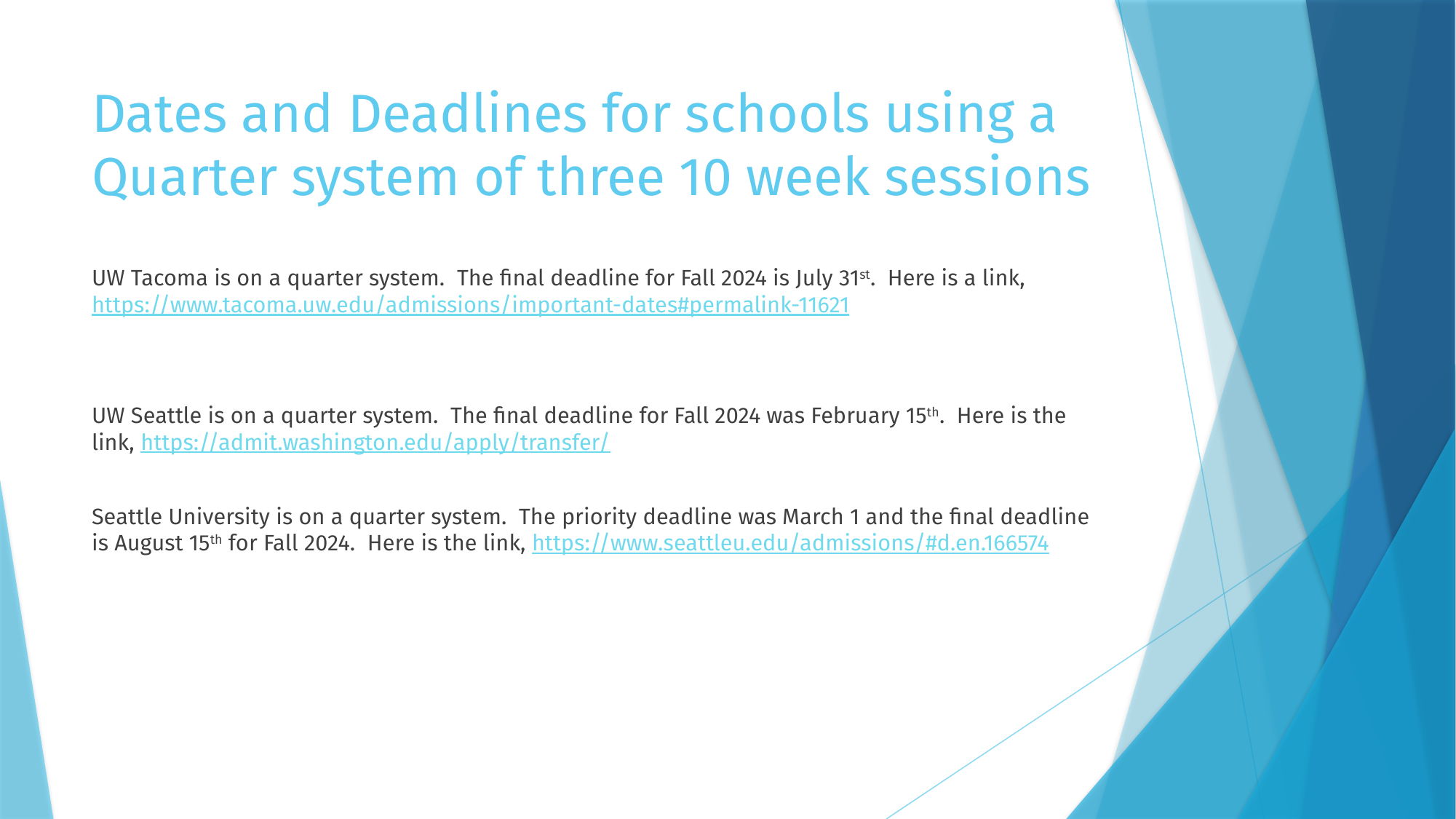

# Dates and Deadlines for schools using a Quarter system of three 10 week sessions
UW Tacoma is on a quarter system.  The final deadline for Fall 2024 is July 31st.  Here is a link, https://www.tacoma.uw.edu/admissions/important-dates#permalink-11621

UW Seattle is on a quarter system.  The final deadline for Fall 2024 was February 15th.  Here is the link, https://admit.washington.edu/apply/transfer/

Seattle University is on a quarter system.  The priority deadline was March 1 and the final deadline is August 15th for Fall 2024.  Here is the link, https://www.seattleu.edu/admissions/#d.en.166574

​​​​